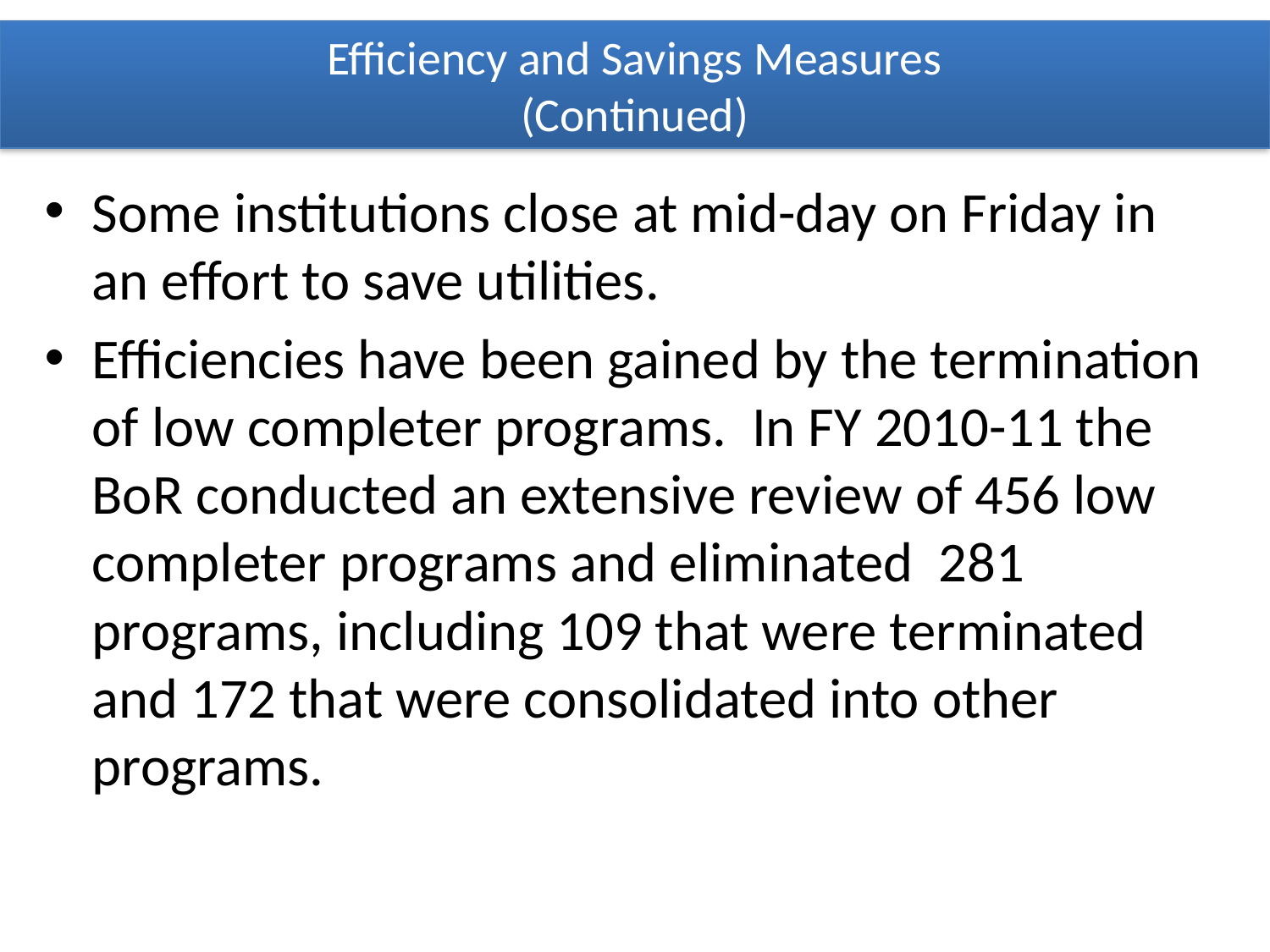

Efficiency and Savings Measures
(Continued)
Some institutions close at mid-day on Friday in an effort to save utilities.
Efficiencies have been gained by the termination of low completer programs.  In FY 2010-11 the BoR conducted an extensive review of 456 low completer programs and eliminated  281 programs, including 109 that were terminated and 172 that were consolidated into other programs.